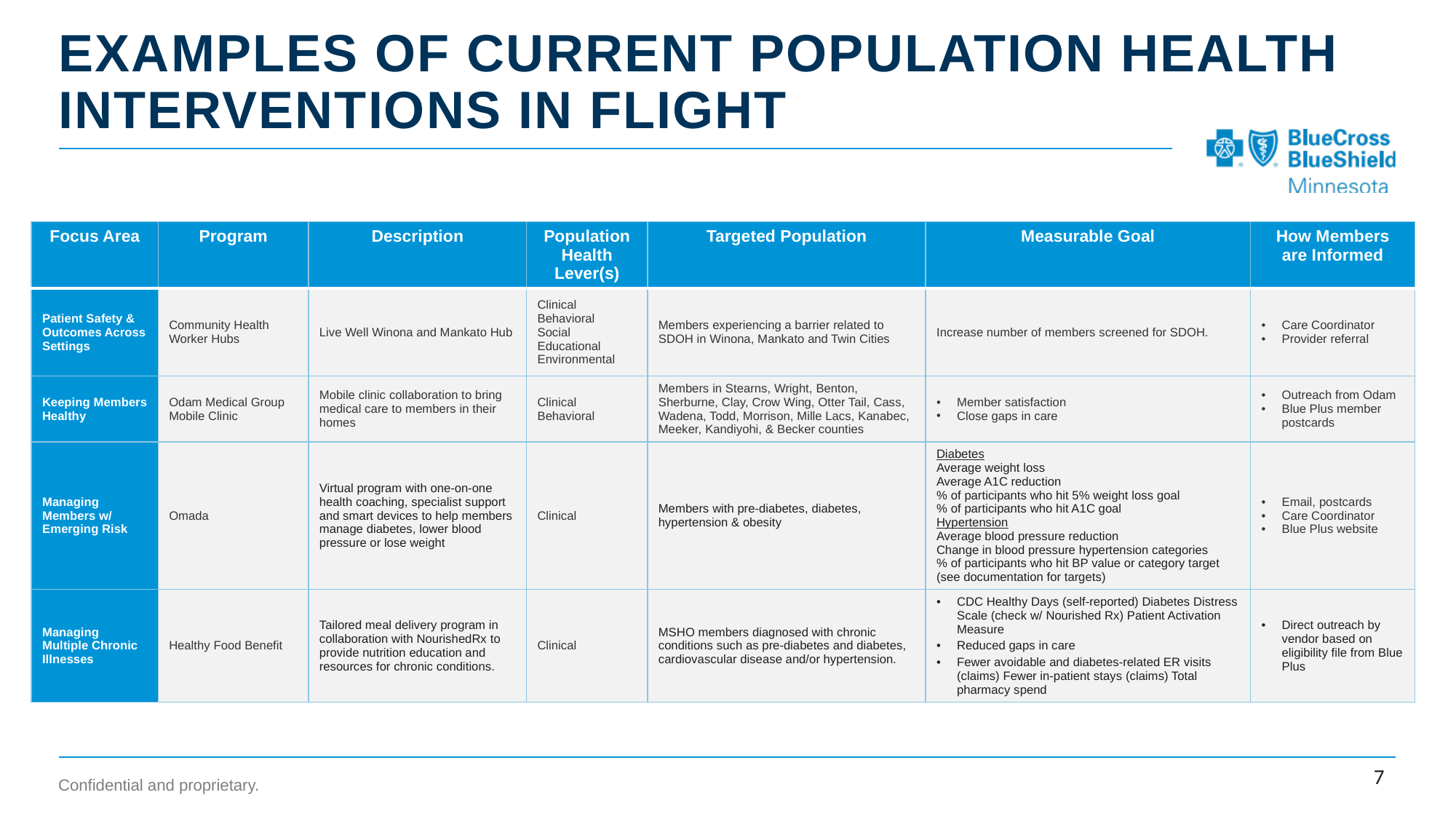

# Examples of current Population Health Interventions in Flight
| Focus Area | Program | Description | Population Health Lever(s) | Targeted Population | Measurable Goal | How Members are Informed |
| --- | --- | --- | --- | --- | --- | --- |
| Patient Safety & Outcomes Across Settings | Community Health Worker Hubs | Live Well Winona and Mankato Hub | Clinical Behavioral Social Educational Environmental | Members experiencing a barrier related to SDOH in Winona, Mankato and Twin Cities | Increase number of members screened for SDOH. | Care Coordinator Provider referral |
| Keeping Members Healthy | Odam Medical Group Mobile Clinic | Mobile clinic collaboration to bring medical care to members in their homes | Clinical Behavioral | Members in Stearns, Wright, Benton, Sherburne, Clay, Crow Wing, Otter Tail, Cass, Wadena, Todd, Morrison, Mille Lacs, Kanabec, Meeker, Kandiyohi, & Becker counties | Member satisfaction Close gaps in care | Outreach from Odam Blue Plus member postcards |
| Managing Members w/ Emerging Risk | Omada | Virtual program with one-on-one health coaching, specialist support and smart devices to help members manage diabetes, lower blood pressure or lose weight | Clinical | Members with pre-diabetes, diabetes, hypertension & obesity | Diabetes Average weight loss Average A1C reduction % of participants who hit 5% weight loss goal % of participants who hit A1C goal Hypertension Average blood pressure reduction Change in blood pressure hypertension categories % of participants who hit BP value or category target (see documentation for targets) | Email, postcards Care Coordinator Blue Plus website |
| Managing Multiple Chronic Illnesses | Healthy Food Benefit | Tailored meal delivery program in collaboration with NourishedRx to provide nutrition education and resources for chronic conditions. | Clinical | MSHO members diagnosed with chronic conditions such as pre-diabetes and diabetes, cardiovascular disease and/or hypertension. | CDC Healthy Days (self-reported) Diabetes Distress Scale (check w/ Nourished Rx) Patient Activation Measure Reduced gaps in care Fewer avoidable and diabetes-related ER visits (claims) Fewer in-patient stays (claims) Total pharmacy spend | Direct outreach by vendor based on eligibility file from Blue Plus |
7